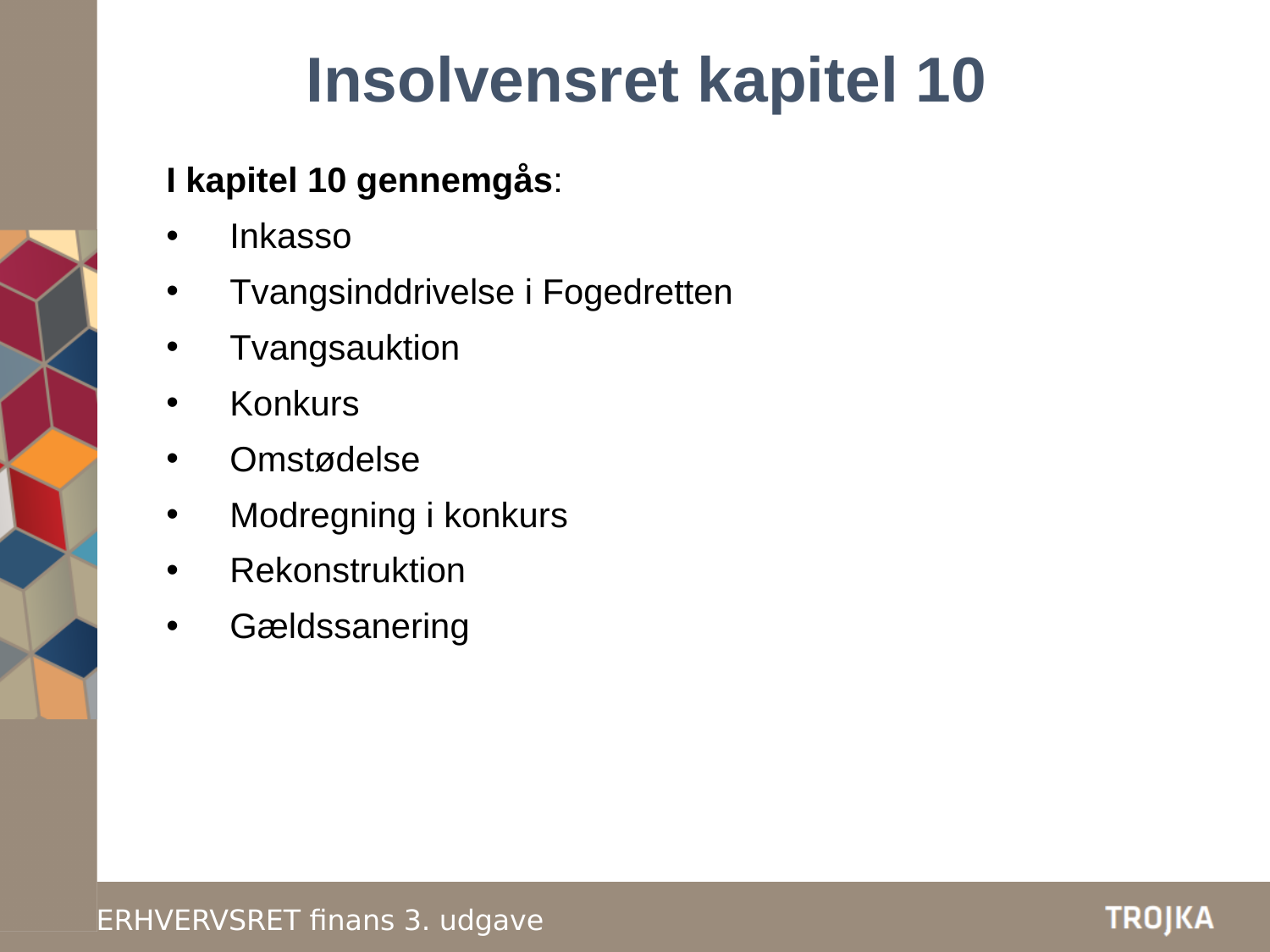

Insolvensret kapitel 10
I kapitel 10 gennemgås:
Inkasso
Tvangsinddrivelse i Fogedretten
Tvangsauktion
Konkurs
Omstødelse
Modregning i konkurs
Rekonstruktion
Gældssanering